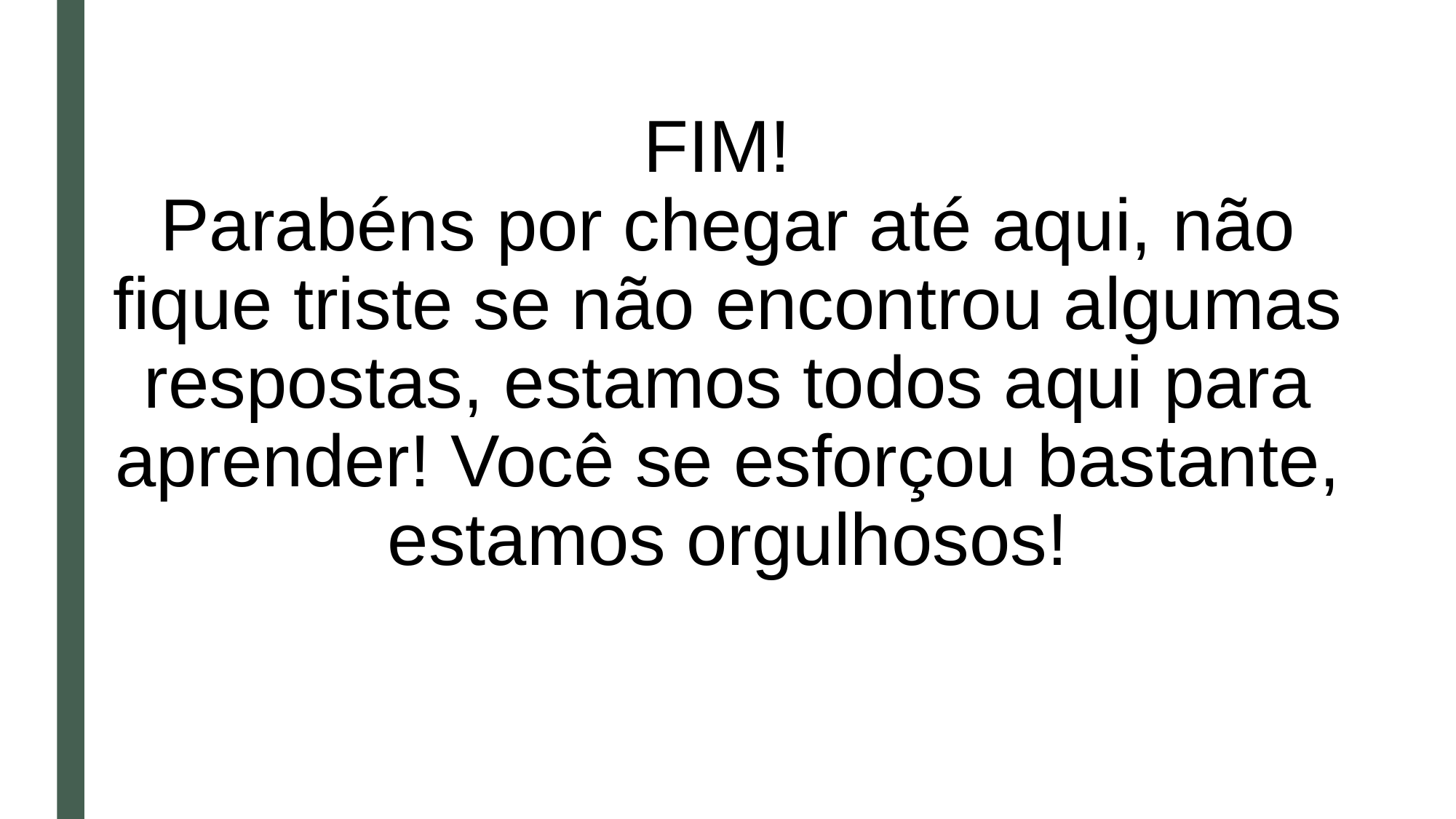

# FIM! Parabéns por chegar até aqui, não fique triste se não encontrou algumas respostas, estamos todos aqui para aprender! Você se esforçou bastante, estamos orgulhosos!